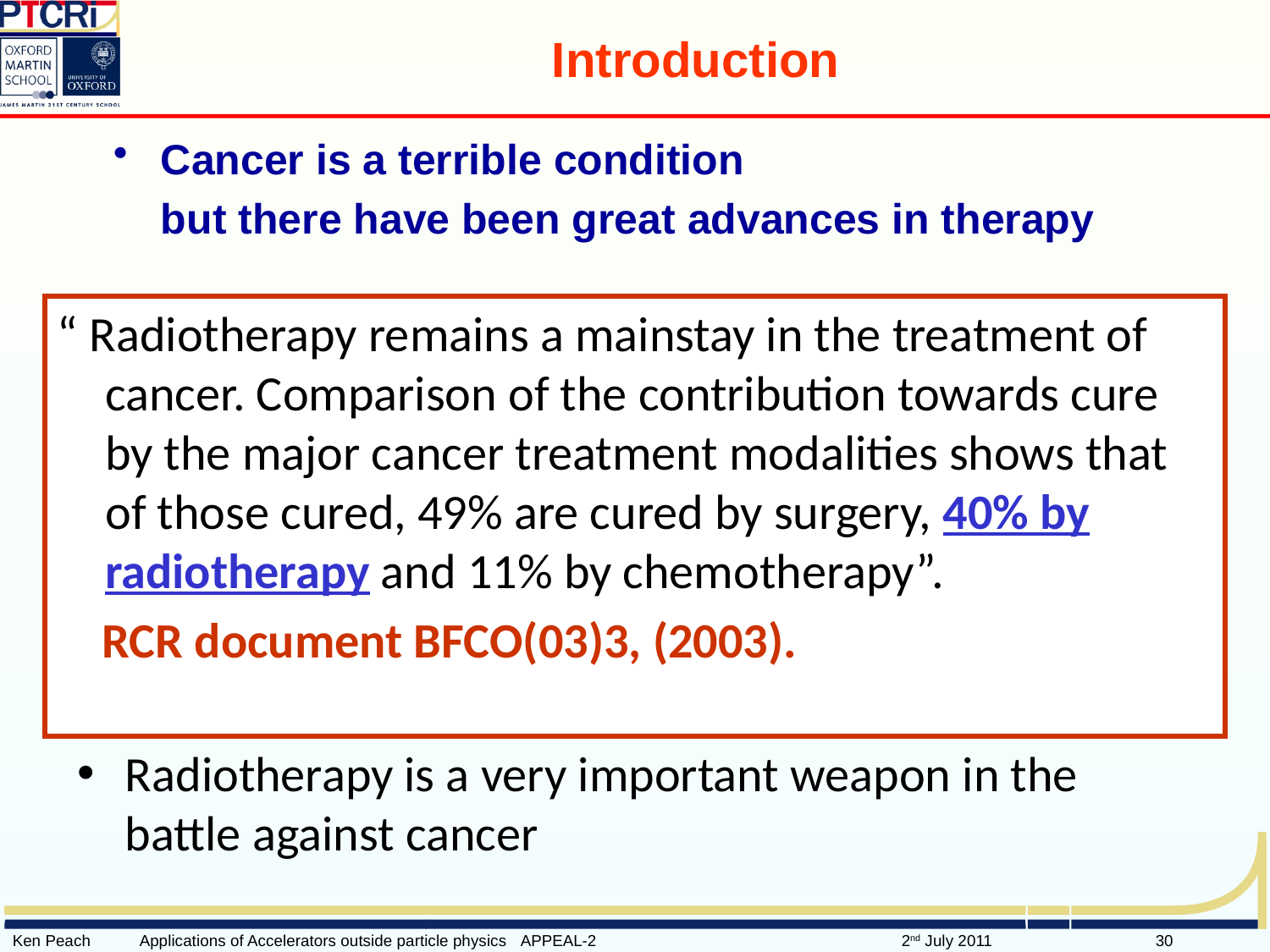

# Introduction
Cancer is a terrible condition
	but there have been great advances in therapy

“ Radiotherapy remains a mainstay in the treatment of cancer. Comparison of the contribution towards cure by the major cancer treatment modalities shows that of those cured, 49% are cured by surgery, 40% by radiotherapy and 11% by chemotherapy”.
    RCR document BFCO(03)3, (2003).
Radiotherapy is a very important weapon in the battle against cancer